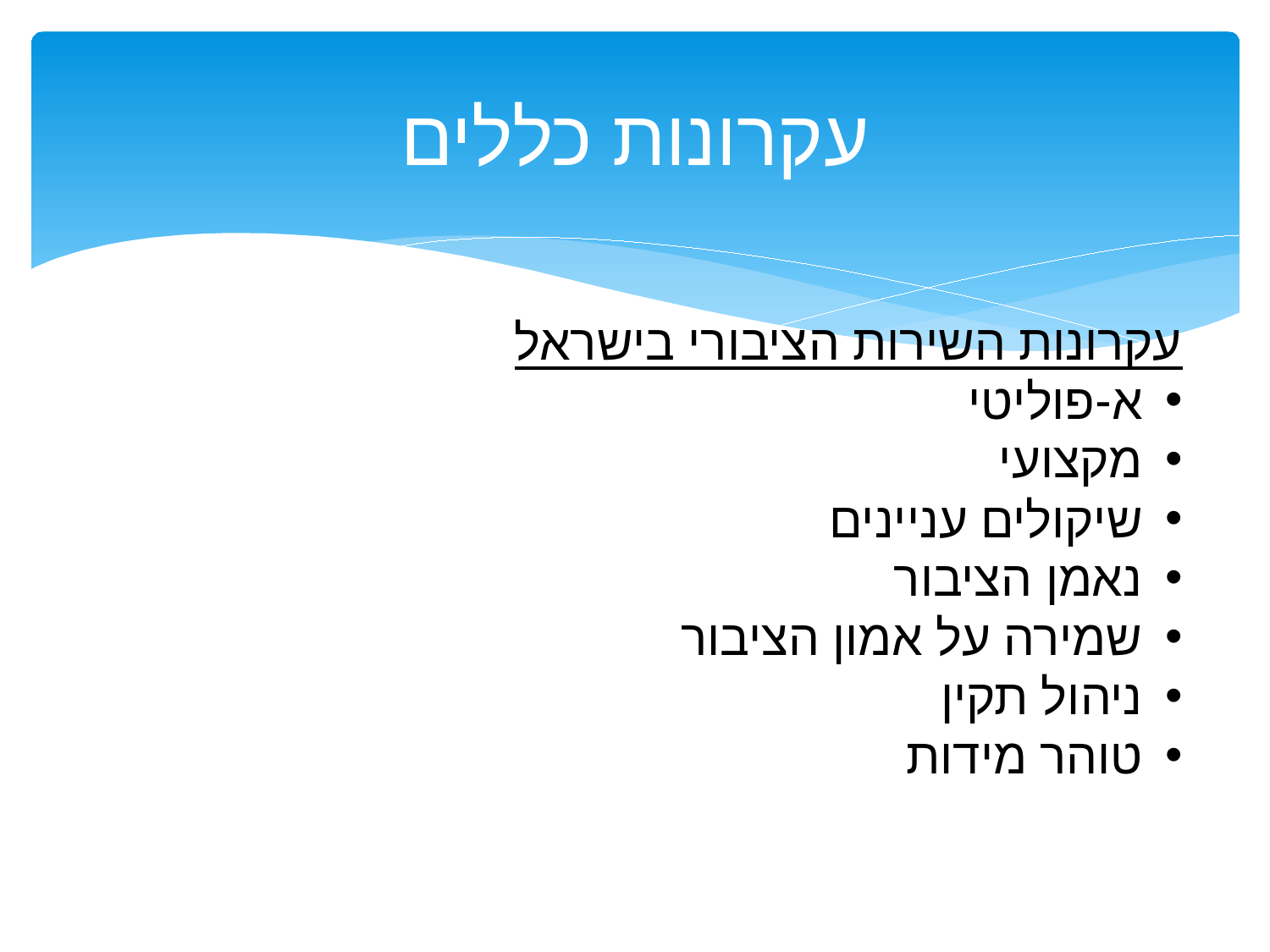

# עקרונות כללים
עקרונות השירות הציבורי בישראל
א-פוליטי
מקצועי
שיקולים עניינים
נאמן הציבור
שמירה על אמון הציבור
ניהול תקין
טוהר מידות